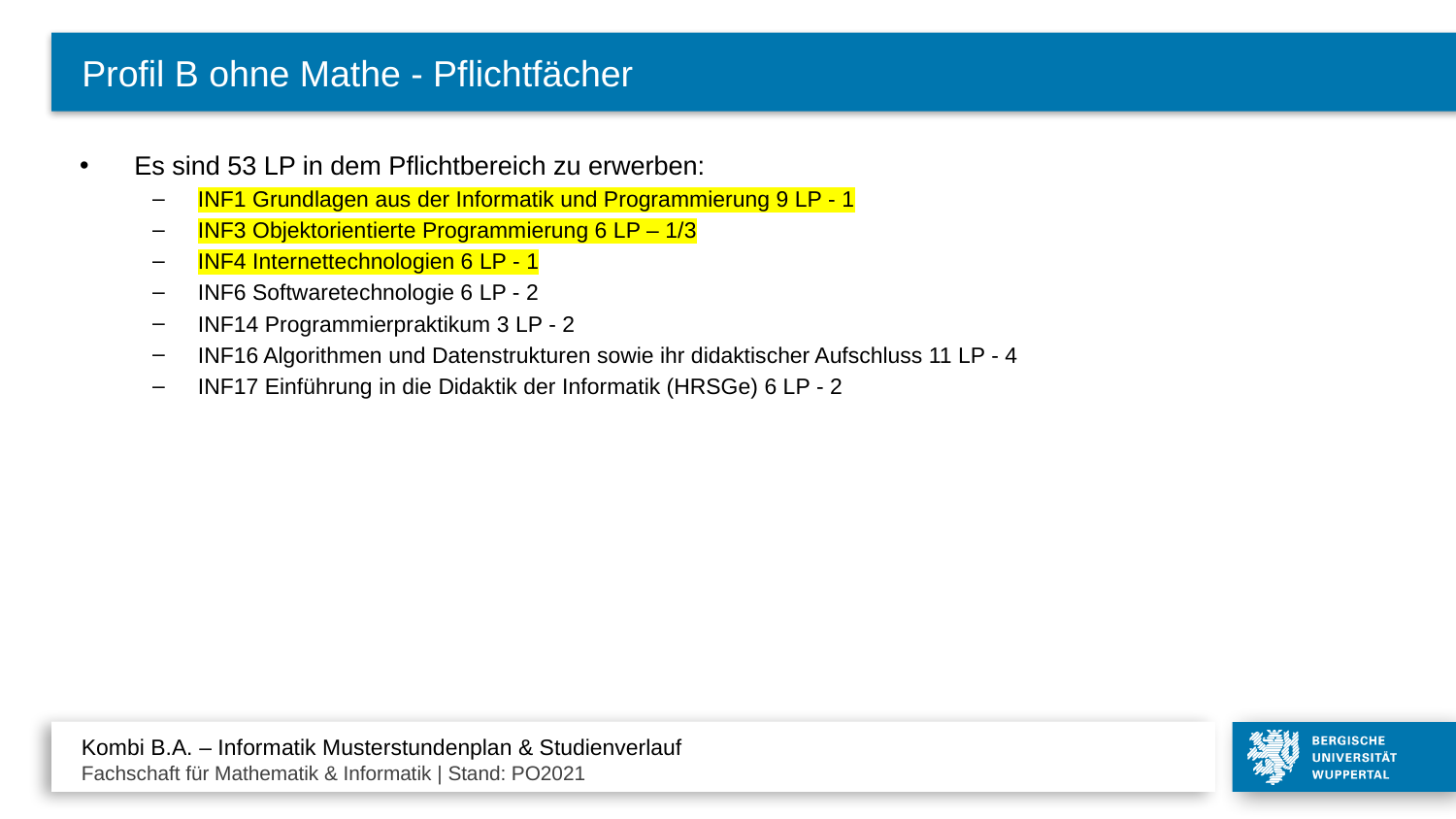

# Profil B ohne Mathe - Pflichtfächer
Es sind 53 LP in dem Pflichtbereich zu erwerben:
INF1 Grundlagen aus der Informatik und Programmierung 9 LP - 1
INF3 Objektorientierte Programmierung 6 LP – 1/3
INF4 Internettechnologien 6 LP - 1
INF6 Softwaretechnologie 6 LP - 2
INF14 Programmierpraktikum 3 LP - 2
INF16 Algorithmen und Datenstrukturen sowie ihr didaktischer Aufschluss 11 LP - 4
INF17 Einführung in die Didaktik der Informatik (HRSGe) 6 LP - 2